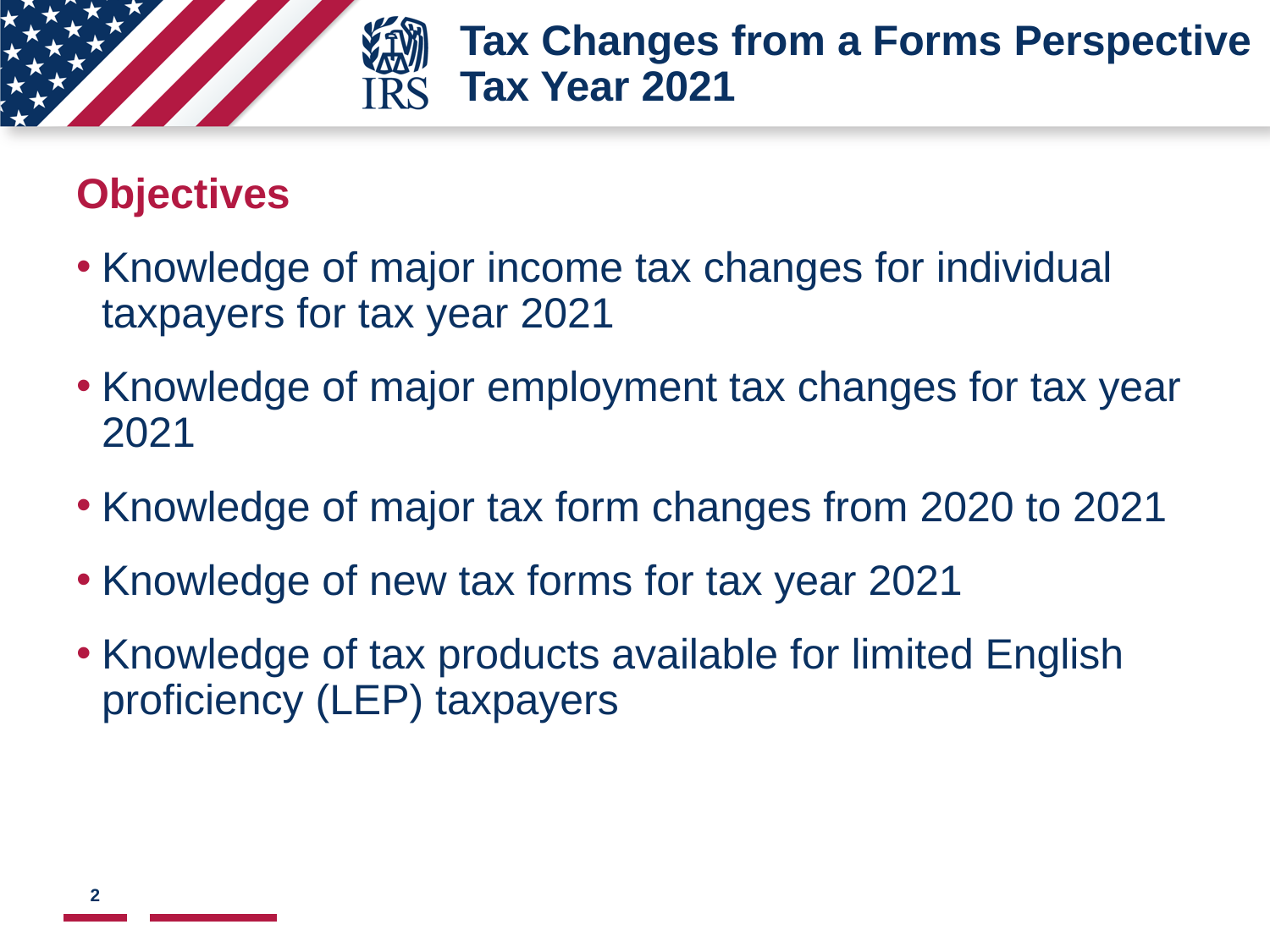

# Tax Changes from a Forms Perspective Tax Year 2021
Image of list level button used to navigate between font styles in PPT.
Objectives
Knowledge of major income tax changes for individual taxpayers for tax year 2021
Knowledge of major employment tax changes for tax year 2021
Knowledge of major tax form changes from 2020 to 2021
Knowledge of new tax forms for tax year 2021
Knowledge of tax products available for limited English proficiency (LEP) taxpayers
2